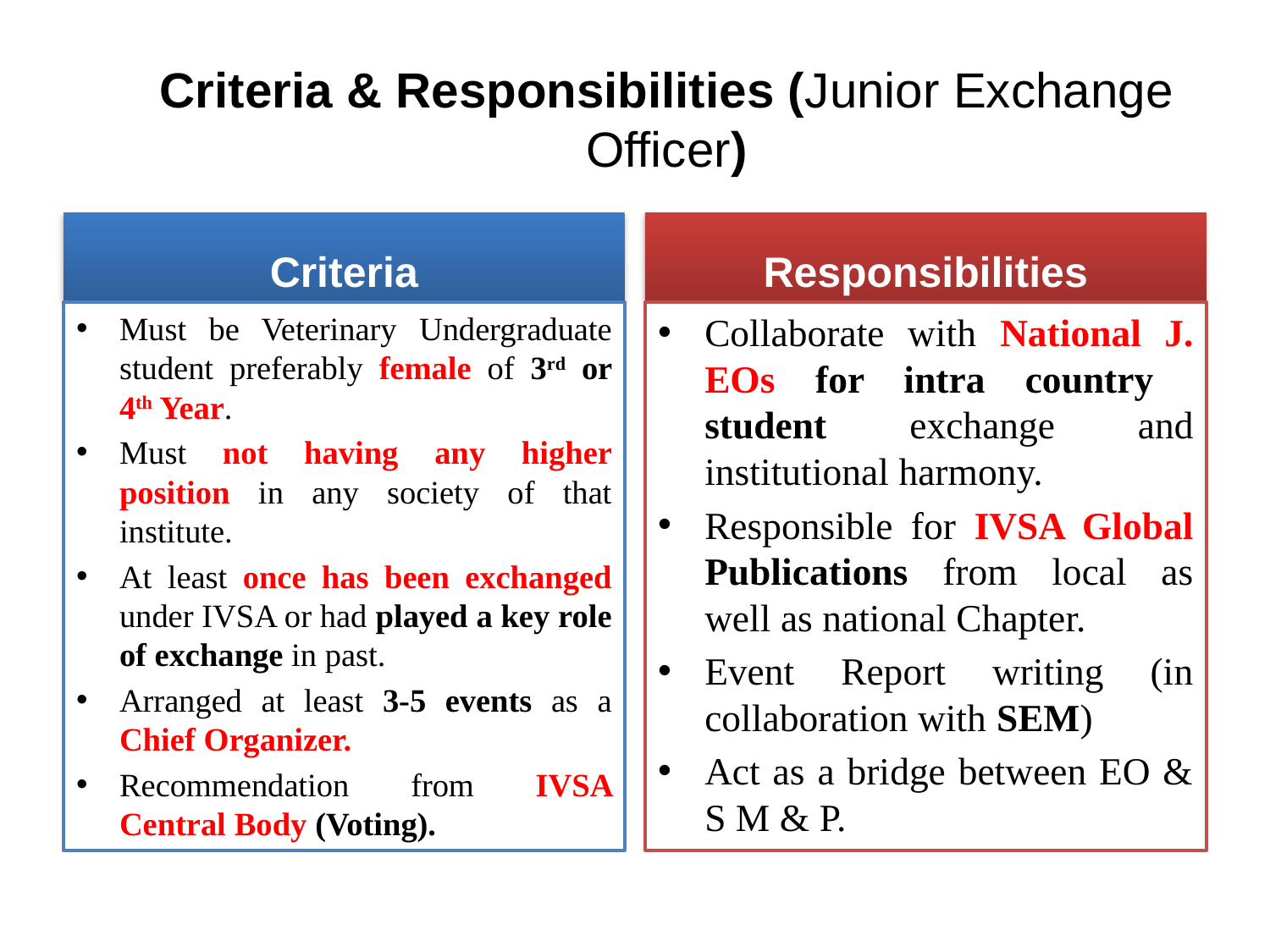

# Criteria & Responsibilities (Junior Exchange Officer)
Criteria
Responsibilities
Must be Veterinary Undergraduate student preferably female of 3rd or 4th Year.
Must not having any higher position in any society of that institute.
At least once has been exchanged under IVSA or had played a key role of exchange in past.
Arranged at least 3-5 events as a Chief Organizer.
Recommendation from IVSA Central Body (Voting).

Collaborate with National J. EOs for intra country  student exchange and institutional harmony.
Responsible for IVSA Global Publications from local as well as national Chapter.
Event Report writing (in collaboration with SEM)
Act as a bridge between EO & S M & P.